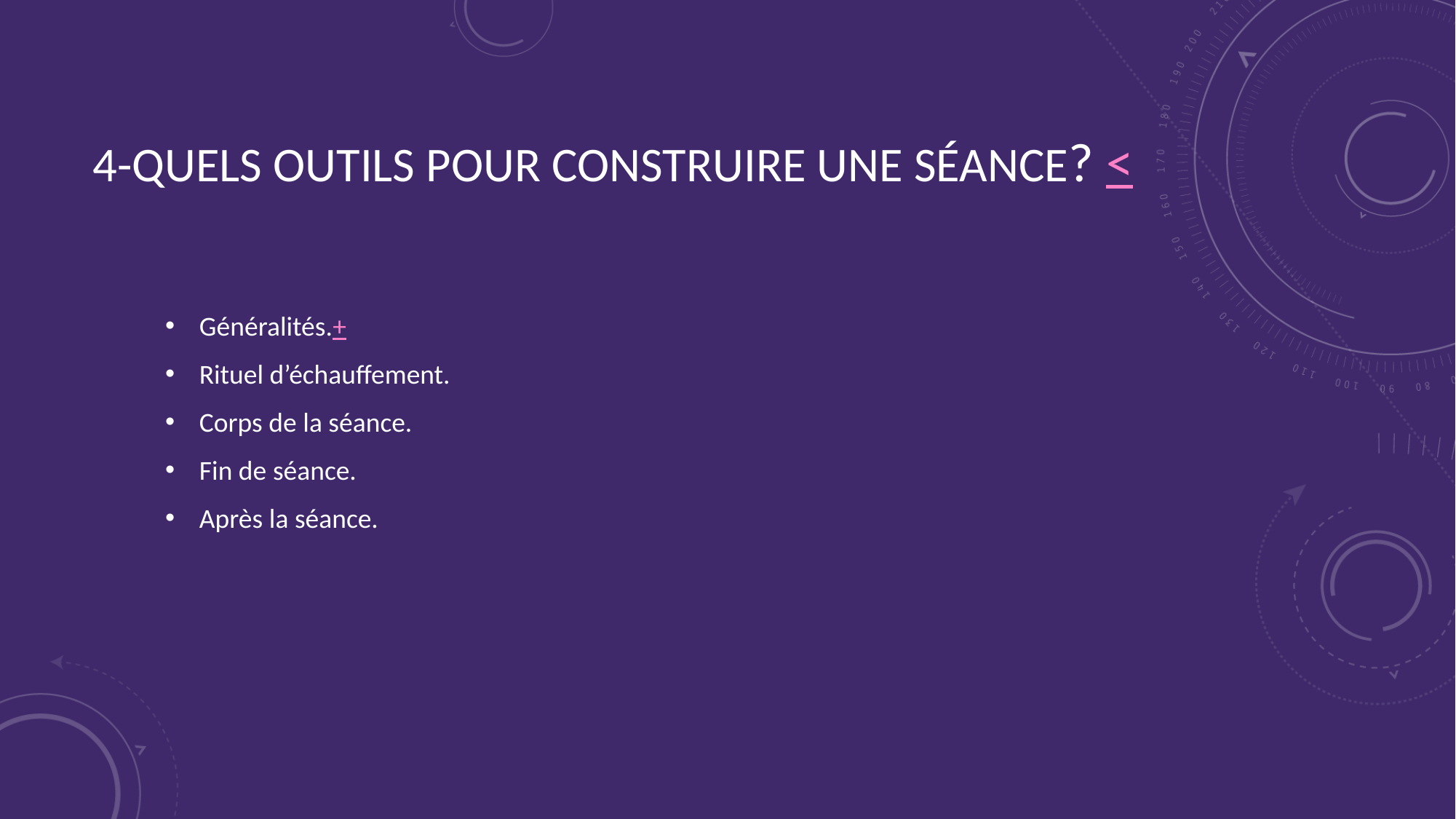

# 4-Quels outils pour construire une séance? <
Généralités.+
Rituel d’échauffement.
Corps de la séance.
Fin de séance.
Après la séance.